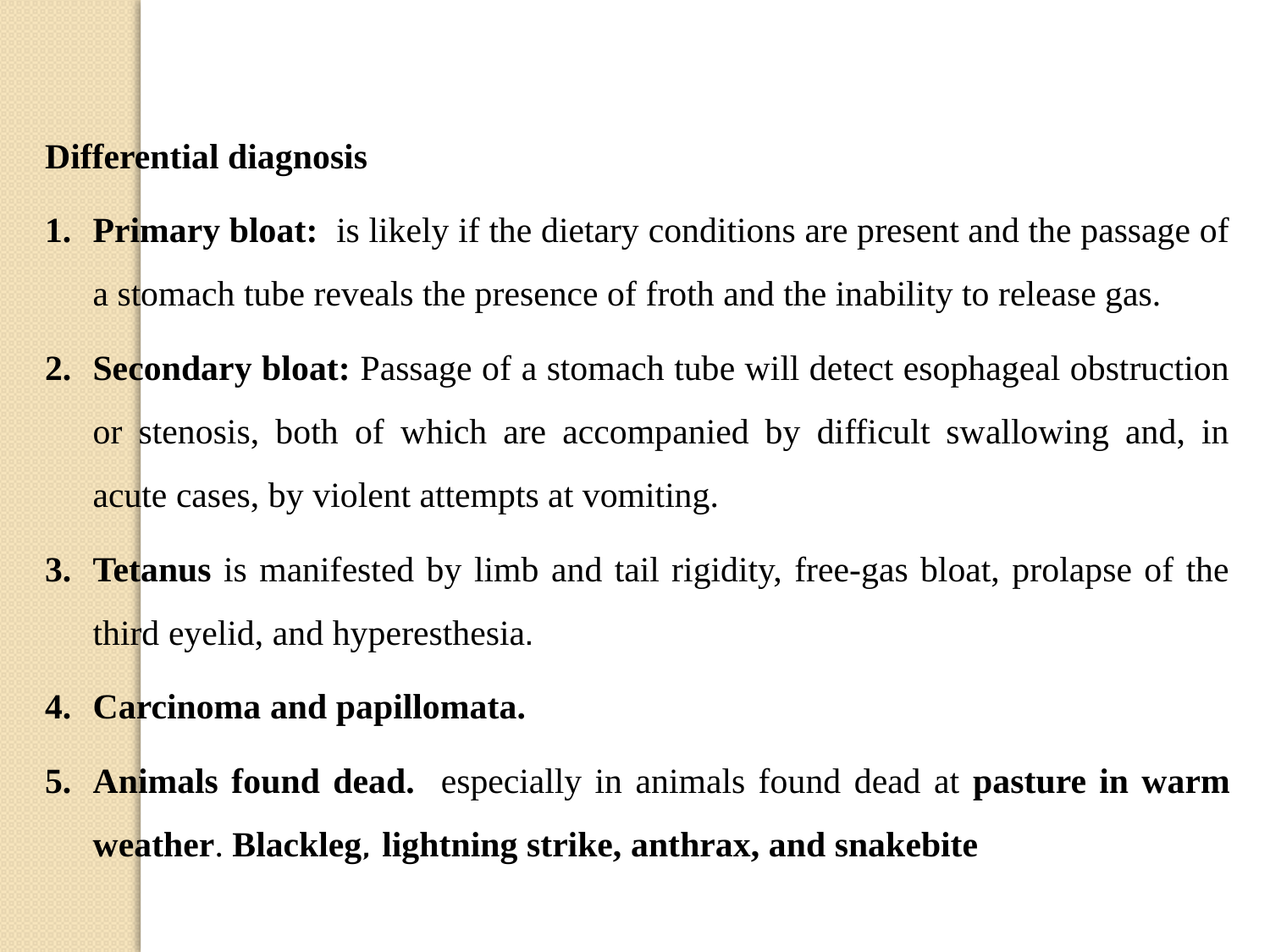

Differential diagnosis
Primary bloat:  is likely if the dietary conditions are present and the passage of a stomach tube reveals the presence of froth and the inability to release gas.
Secondary bloat: Passage of a stomach tube will detect esophageal obstruction or stenosis, both of which are accompanied by difficult swallowing and, in acute cases, by violent attempts at vomiting.
Tetanus is manifested by limb and tail rigidity, free-gas bloat, prolapse of the third eyelid, and hyperesthesia.
Carcinoma and papillomata.
Animals found dead.  especially in animals found dead at pasture in warm weather. Blackleg, lightning strike, anthrax, and snakebite